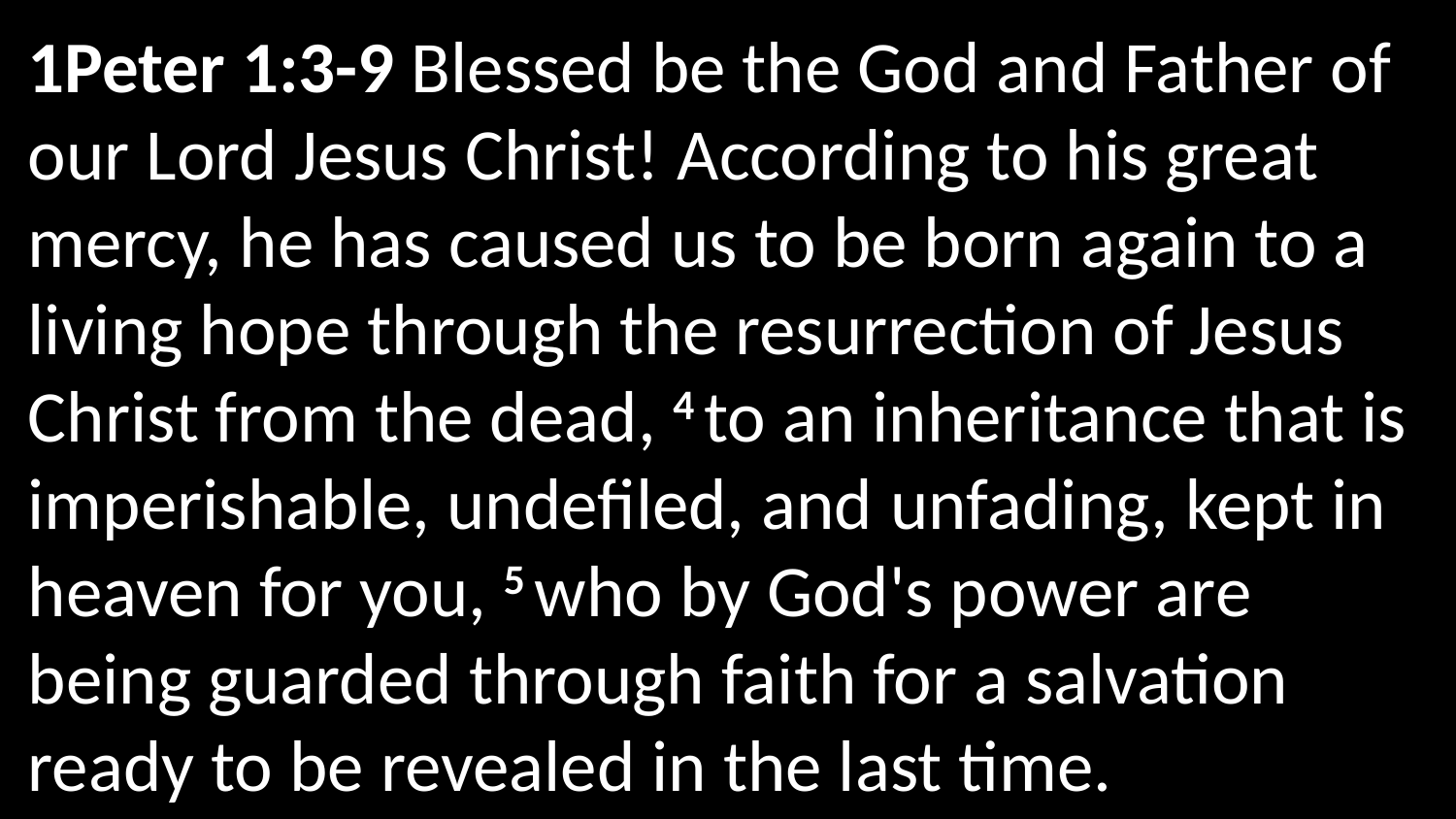

1Peter 1:3-9 Blessed be the God and Father of our Lord Jesus Christ! According to his great mercy, he has caused us to be born again to a living hope through the resurrection of Jesus Christ from the dead, 4 to an inheritance that is imperishable, undefiled, and unfading, kept in heaven for you, 5 who by God's power are being guarded through faith for a salvation  ready to be revealed in the last time.